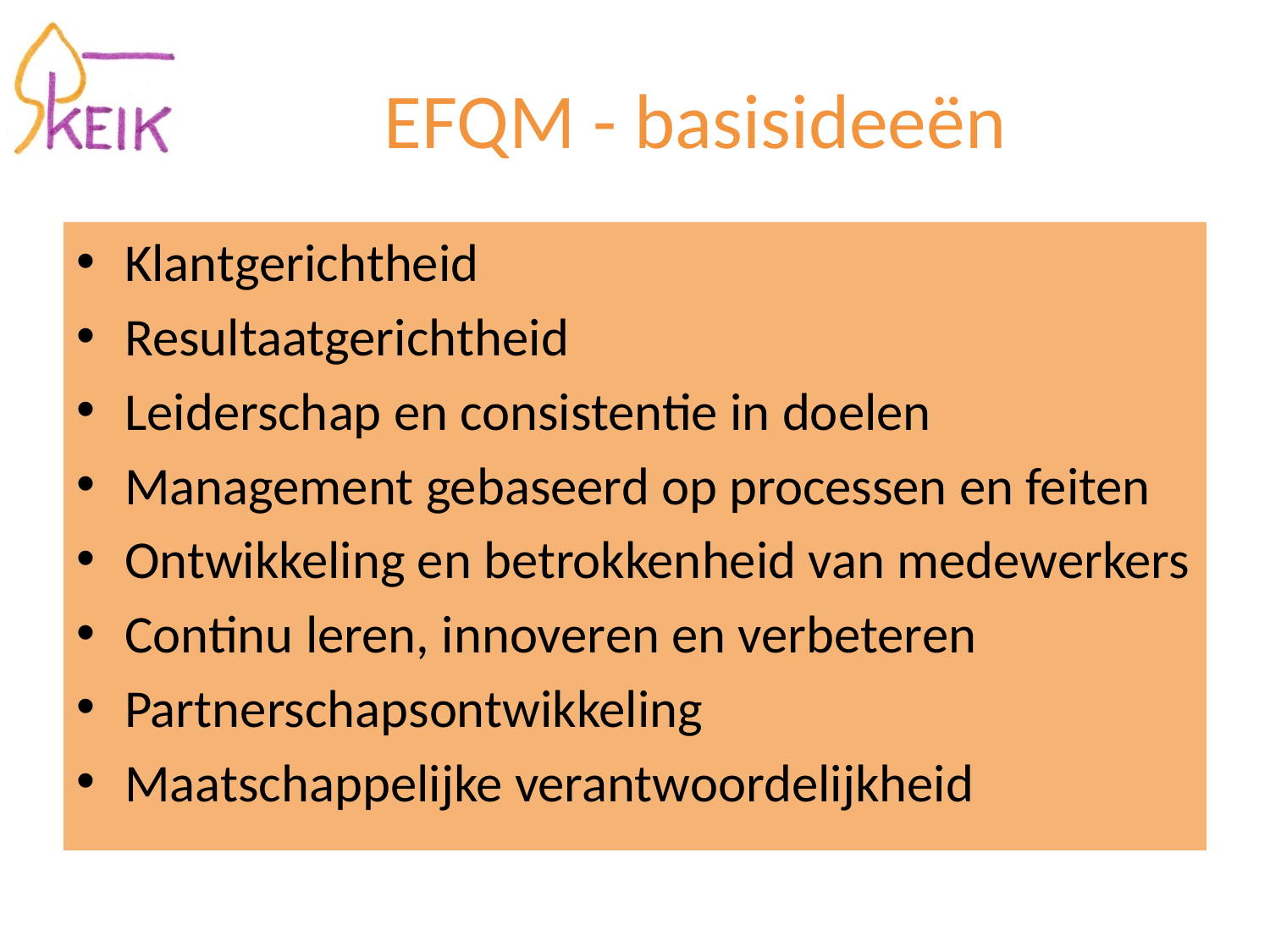

# EFQM - basisideeën
Klantgerichtheid
Resultaatgerichtheid
Leiderschap en consistentie in doelen
Management gebaseerd op processen en feiten
Ontwikkeling en betrokkenheid van medewerkers
Continu leren, innoveren en verbeteren
Partnerschapsontwikkeling
Maatschappelijke verantwoordelijkheid